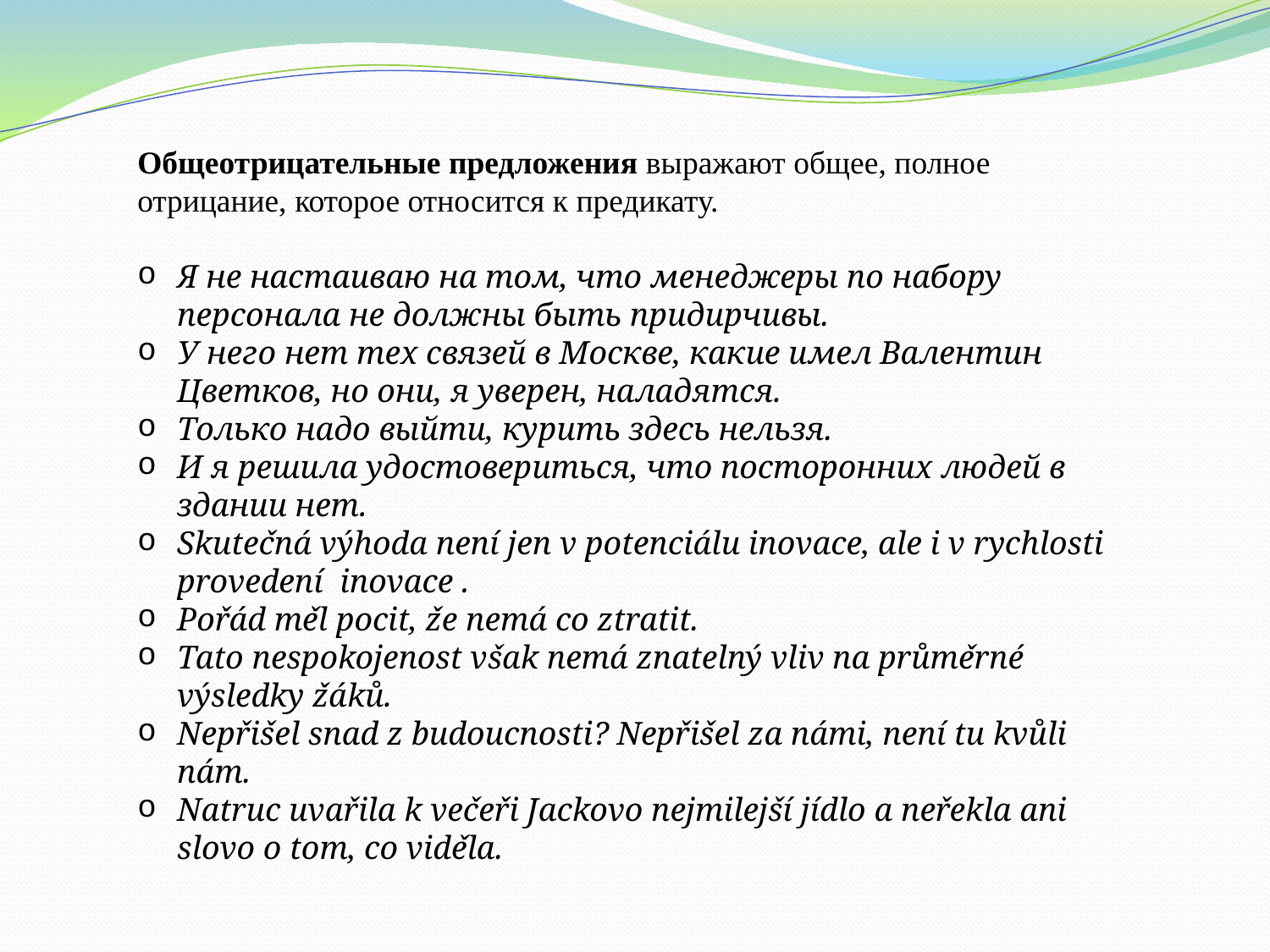

Общеотрицательные предложения выражают общее, полное отрицание, которое относится к предикату.

Я не настаиваю на том, что менеджеры по набору персонала не должны быть придирчивы.
У него нет тех связей в Москве, какие имел Валентин Цветков, но они, я уверен, наладятся.
Только надо выйти, курить здесь нельзя.
И я решила удостовериться, что посторонних людей в здании нет.
Skutečná výhoda není jen v potenciálu inovace, ale i v rychlosti provedení  inovace .
Pořád měl pocit, že nemá co ztratit.
Tato nespokojenost však nemá znatelný vliv na průměrné výsledky žáků.
Nepřišel snad z budoucnosti? Nepřišel za námi, není tu kvůli nám.
Natruc uvařila k večeři Jackovo nejmilejší jídlo a neřekla ani slovo o tom, co viděla.